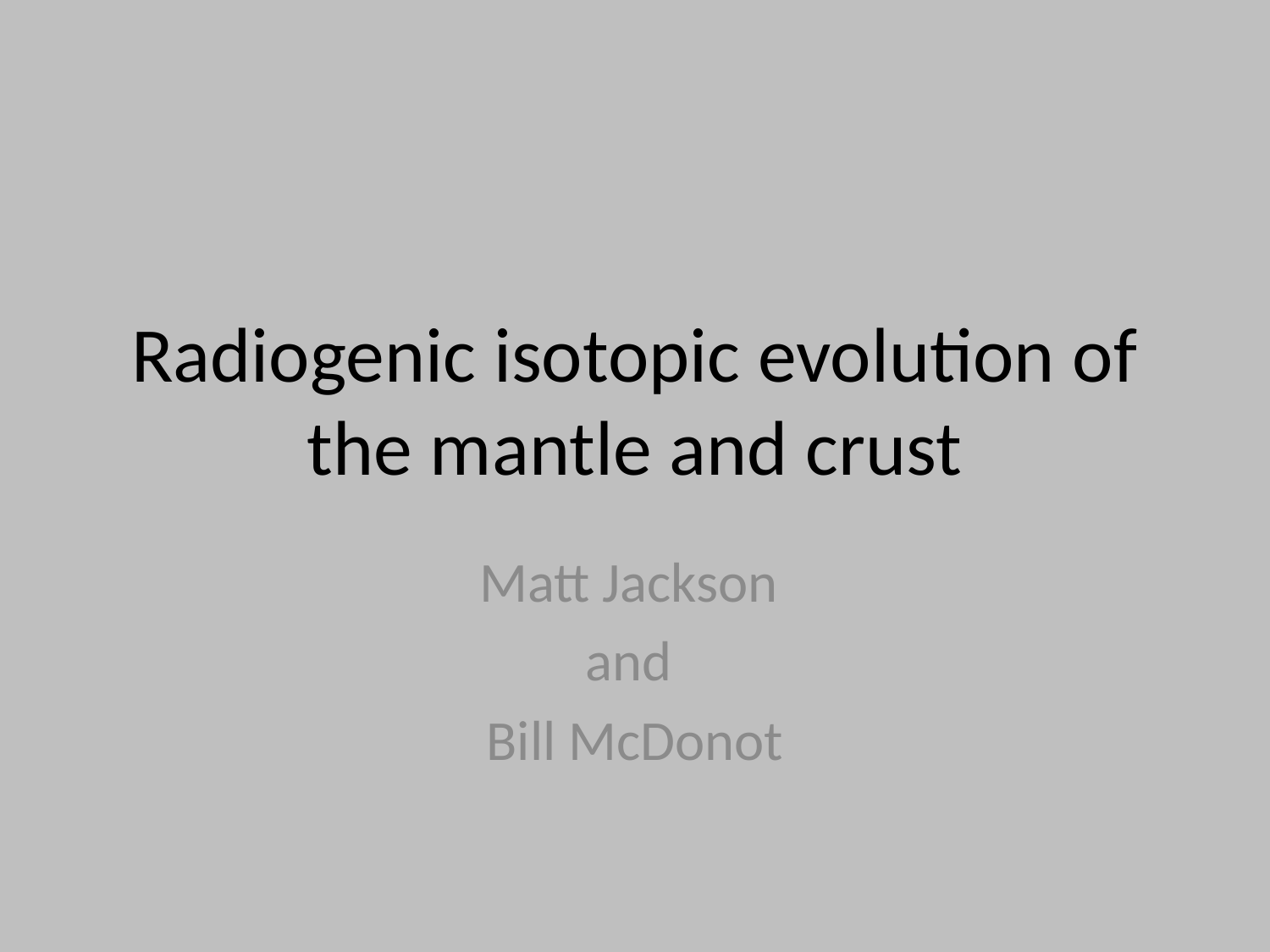

# Radiogenic isotopic evolution of the mantle and crust
Matt Jackson
and
Bill McDonot